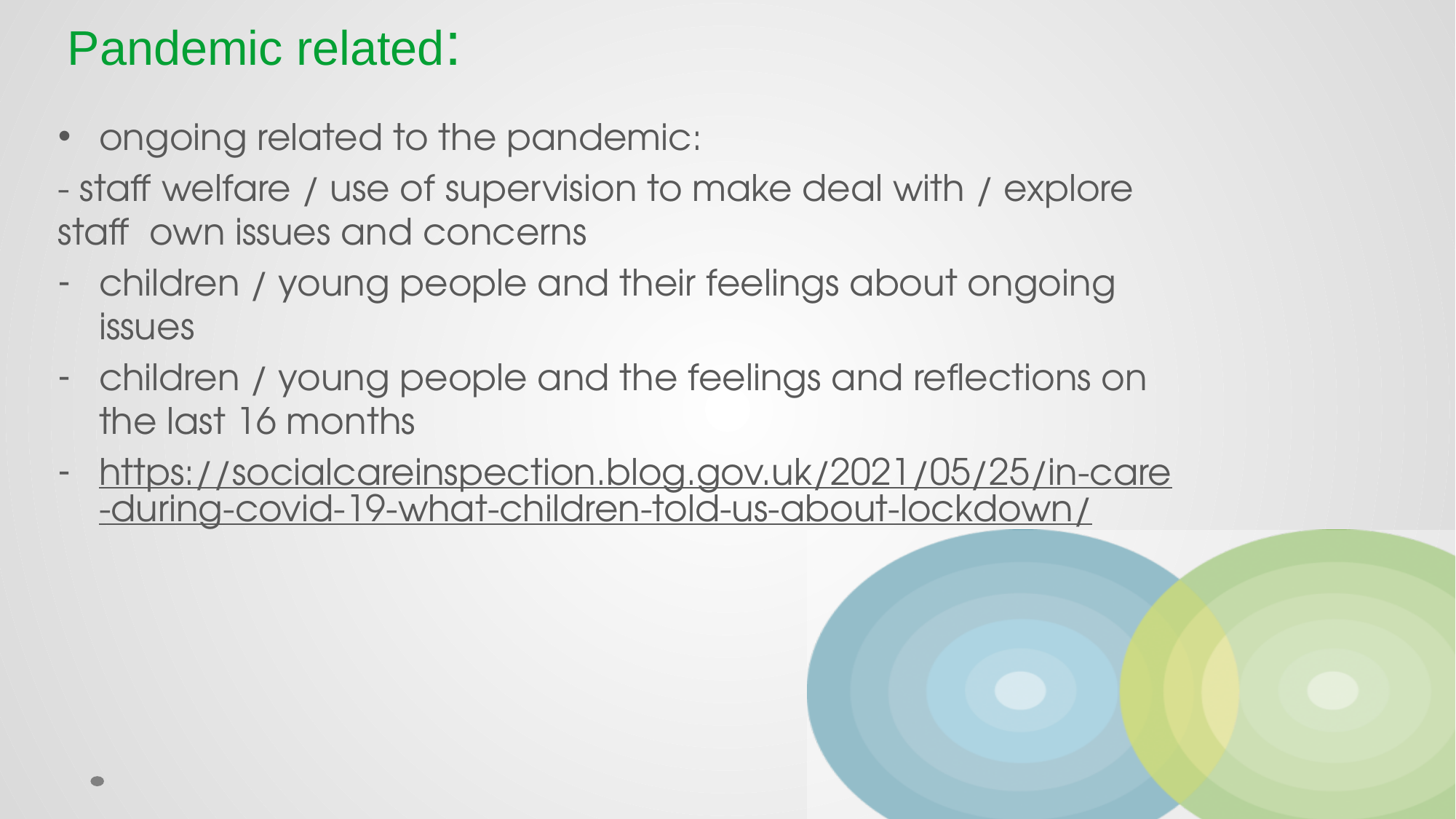

# Pandemic related:
ongoing related to the pandemic:
- staff welfare / use of supervision to make deal with / explore staff  own issues and concerns
children / young people and their feelings about ongoing issues
children / young people and the feelings and reflections on the last 16 months
https://socialcareinspection.blog.gov.uk/2021/05/25/in-care-during-covid-19-what-children-told-us-about-lockdown/